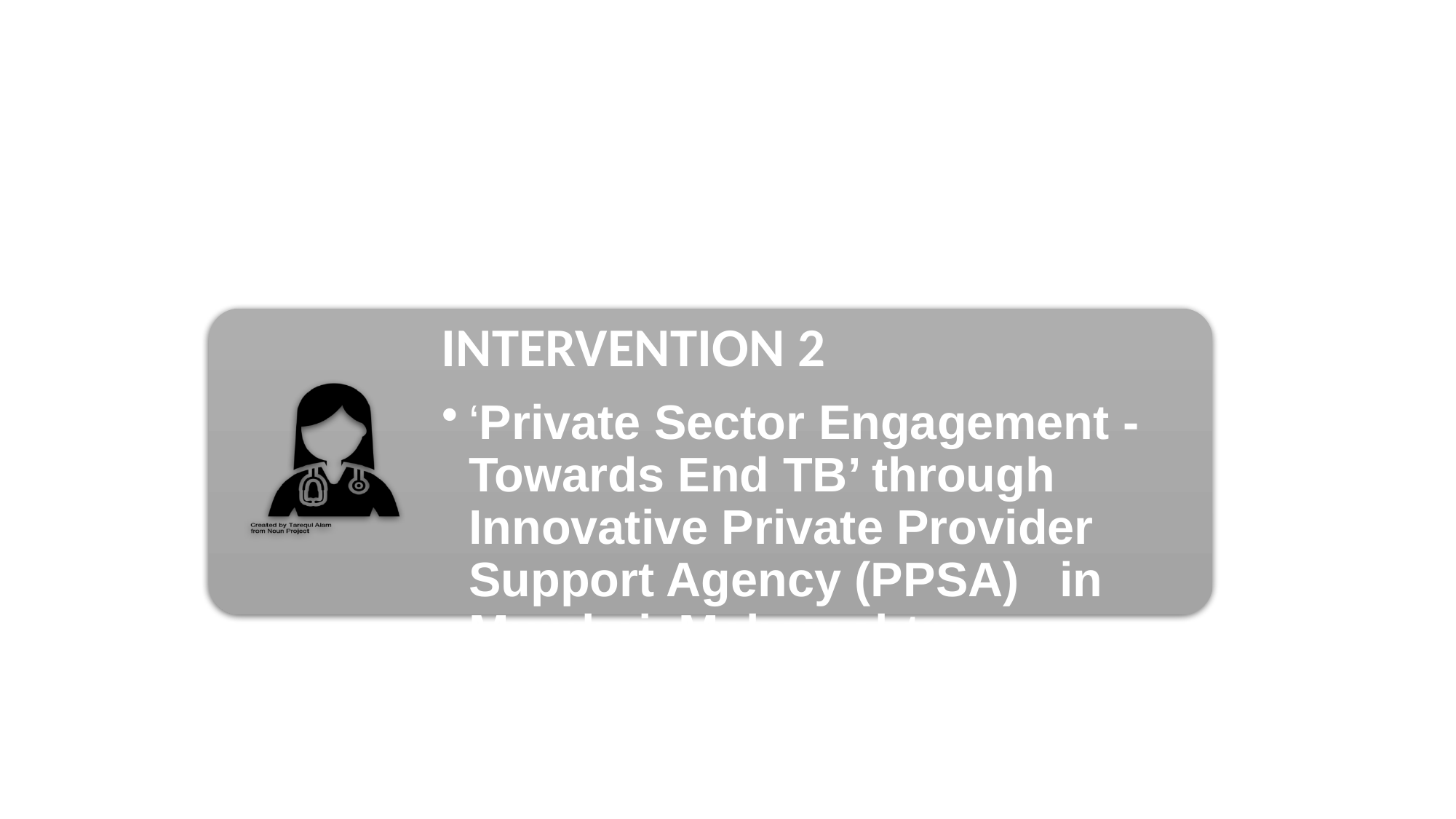

INTERVENTION 2
‘Private Sector Engagement - Towards End TB’ through Innovative Private Provider Support Agency (PPSA)   in Mumbai, Maharashtra